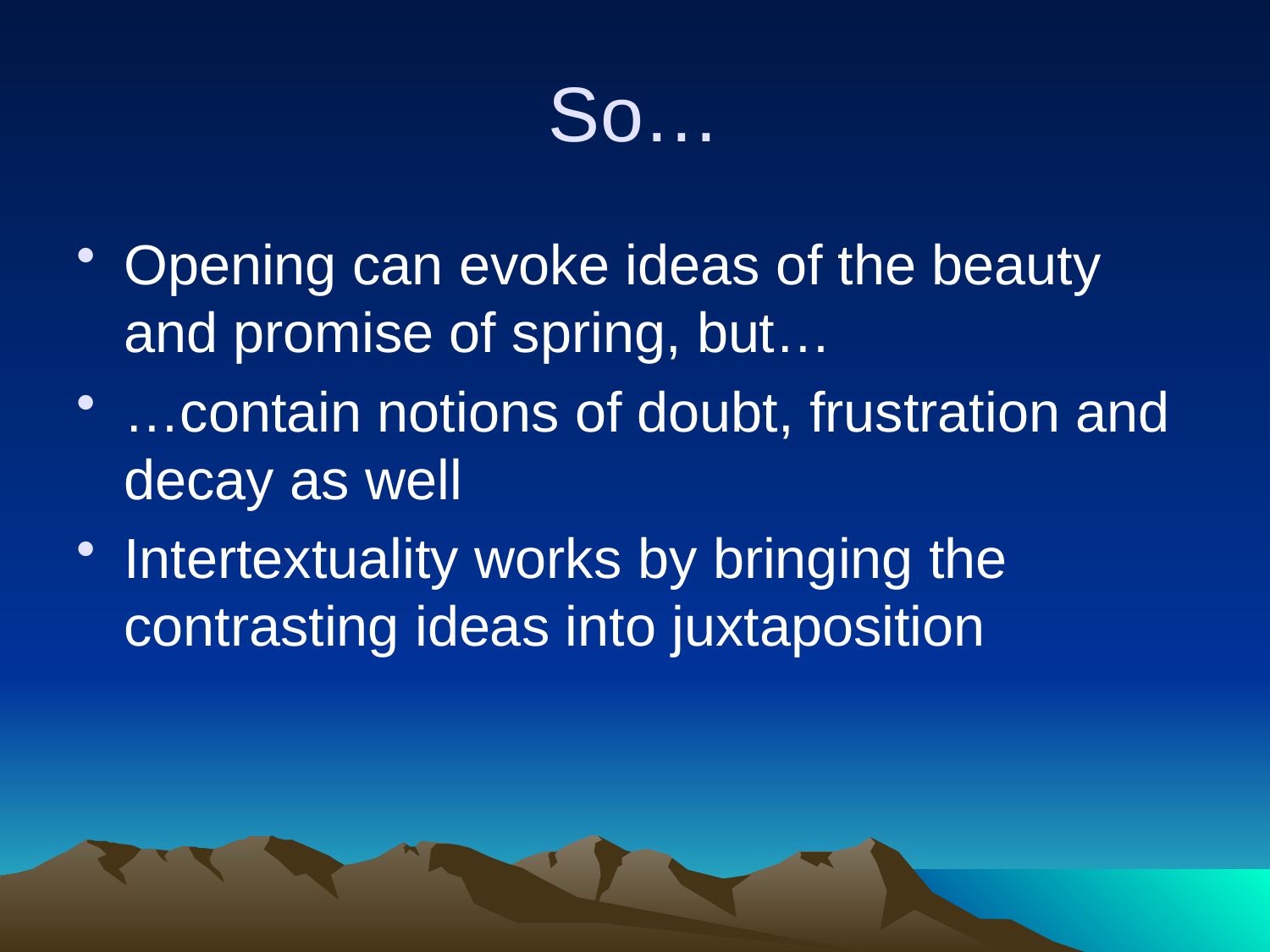

# So…
Opening can evoke ideas of the beauty and promise of spring, but…
…contain notions of doubt, frustration and decay as well
Intertextuality works by bringing the contrasting ideas into juxtaposition